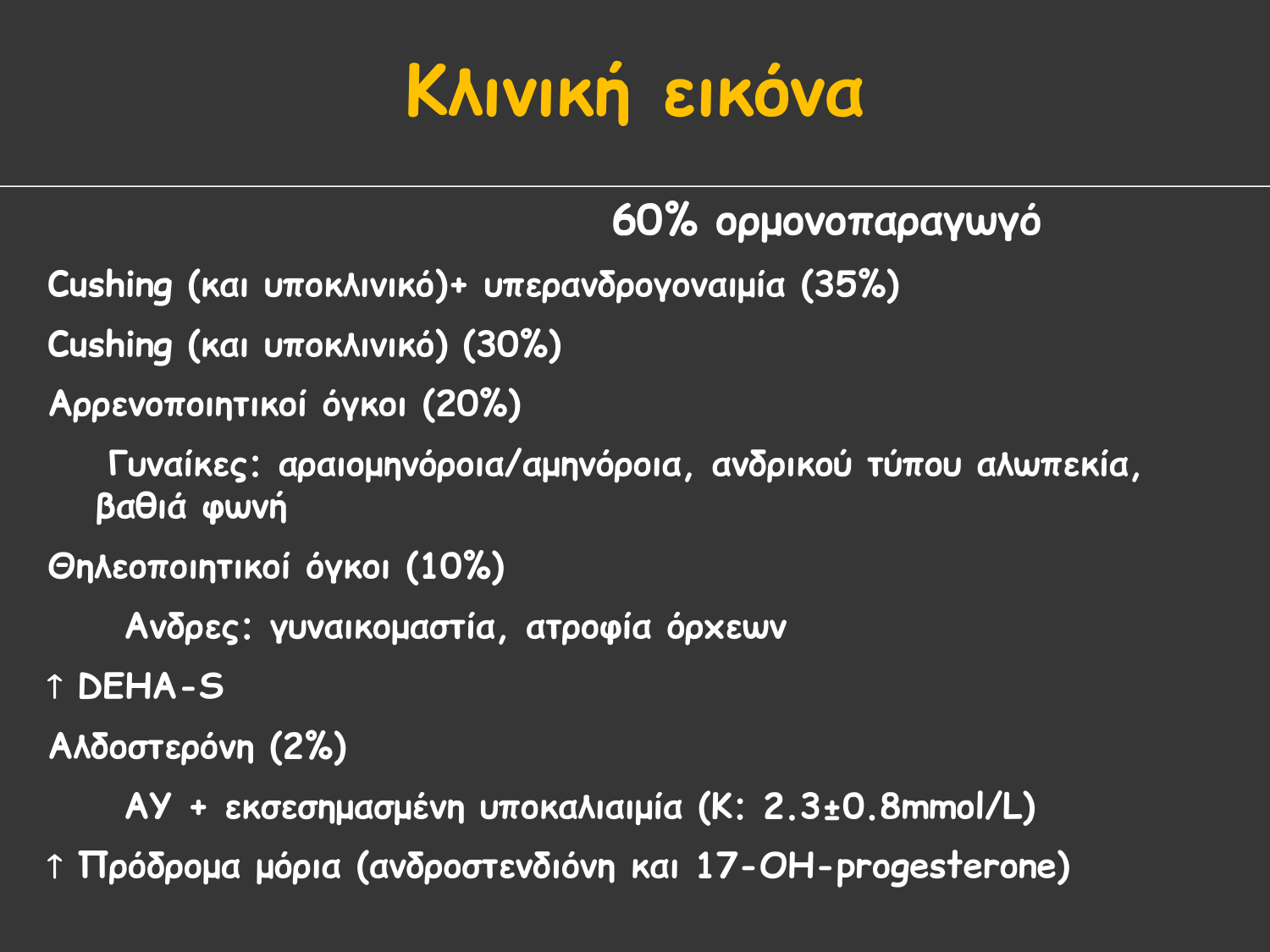

# Κλινική εικόνα

                                     60% ορμονοπαραγωγό
Cushing (και υποκλινικό)+ υπερανδρογοναιμία (35%)
Cushing (και υποκλινικό) (30%)
Αρρενοποιητικοί όγκοι (20%)
    Γυναίκες: αραιομηνόροια/αμηνόροια, ανδρικού τύπου αλωπεκία, βαθιά φωνή
Θηλεοποιητικοί όγκοι (10%)
     Ανδρες: γυναικομαστία, ατροφία όρχεων
↑ DEHA-S
Aλδοστερόνη (2%)
     ΑΥ + εκσεσημασμένη υποκαλιαιμία (Κ: 2.3±0.8mmol/L)
↑ Πρόδρομα μόρια (ανδροστενδιόνη και 17-ΟΗ-progesterone)